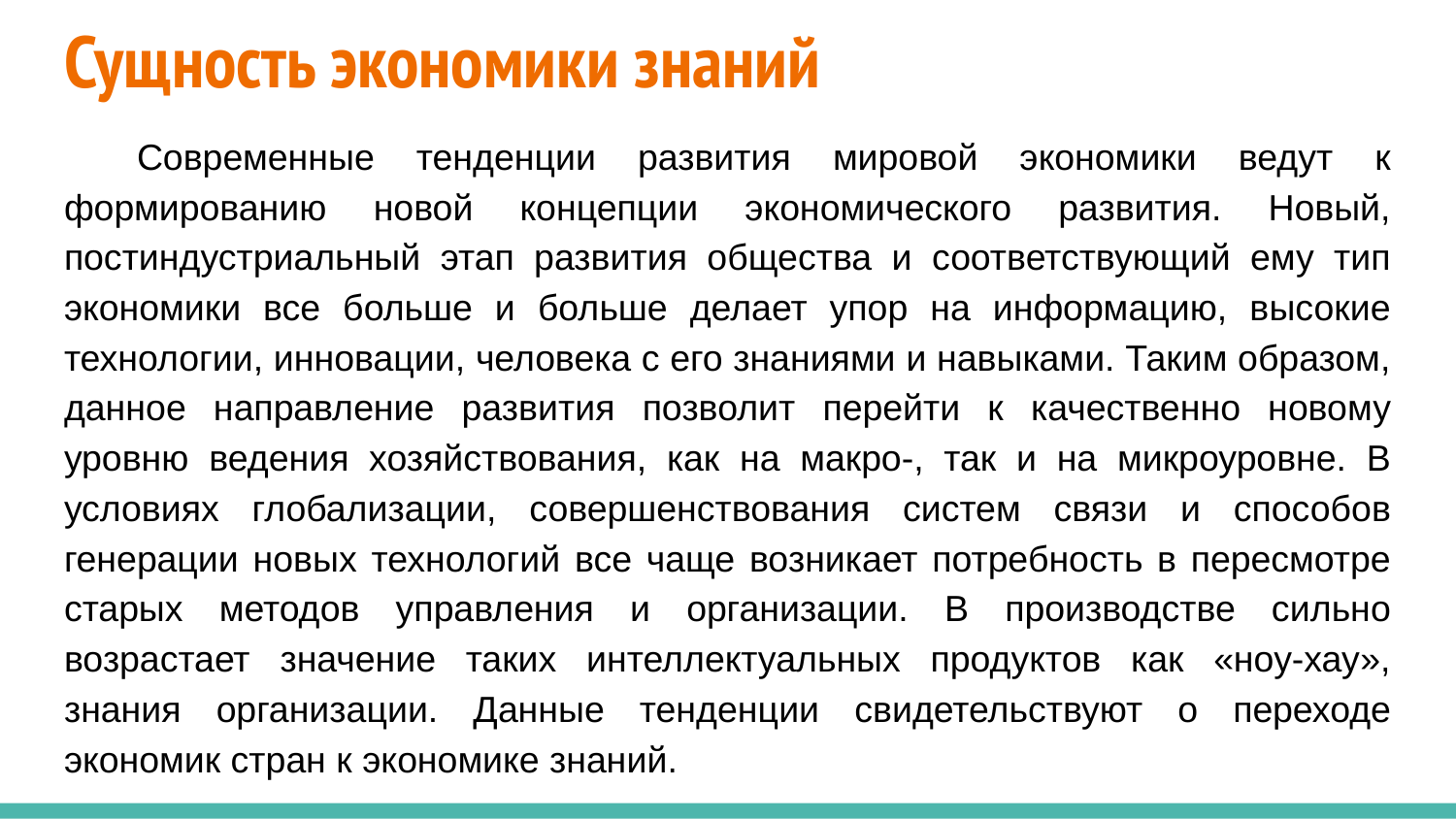

# Сущность экономики знаний
Современные тенденции развития мировой экономики ведут к формированию новой концепции экономического развития. Новый, постиндустриальный этап развития общества и соответствующий ему тип экономики все больше и больше делает упор на информацию, высокие технологии, инновации, человека с его знаниями и навыками. Таким образом, данное направление развития позволит перейти к качественно новому уровню ведения хозяйствования, как на макро-, так и на микроуровне. В условиях глобализации, совершенствования систем связи и способов генерации новых технологий все чаще возникает потребность в пересмотре старых методов управления и организации. В производстве сильно возрастает значение таких интеллектуальных продуктов как «ноу-хау», знания организации. Данные тенденции свидетельствуют о переходе экономик стран к экономике знаний.